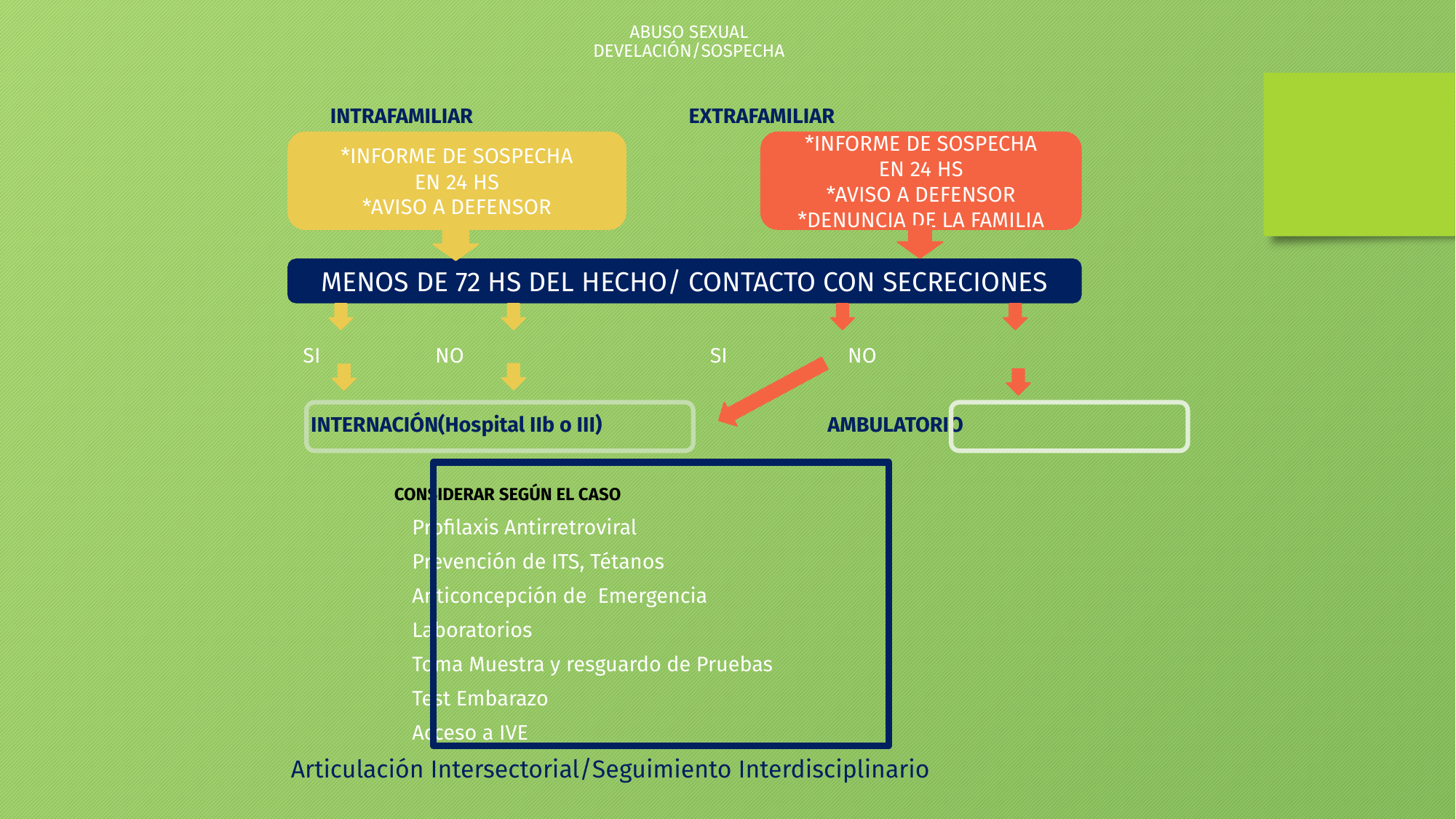

ABUSO SEXUAL
DEVELACIÓN/SOSPECHA
                    INTRAFAMILIAR                                            EXTRAFAMILIAR

             SI                     NO                                             SI                      NO

                INTERNACIÓN(Hospital IIb o III)                                              AMBULATORIO

                                 CONSIDERAR SEGÚN EL CASO
                                 Profilaxis Antirretroviral
                                 Prevención de ITS, Tétanos
                                 Anticoncepción de  Emergencia
                                 Laboratorios
                                 Toma Muestra y resguardo de Pruebas
                                 Test Embarazo
                                 Acceso a IVE
         Articulación Intersectorial/Seguimiento Interdisciplinario

*INFORME DE SOSPECHA
EN 24 HS
*AVISO A DEFENSOR
*INFORME DE SOSPECHA
EN 24 HS
*AVISO A DEFENSOR
*DENUNCIA DE LA FAMILIA

MENOS DE 72 HS DEL HECHO/ CONTACTO CON SECRECIONES